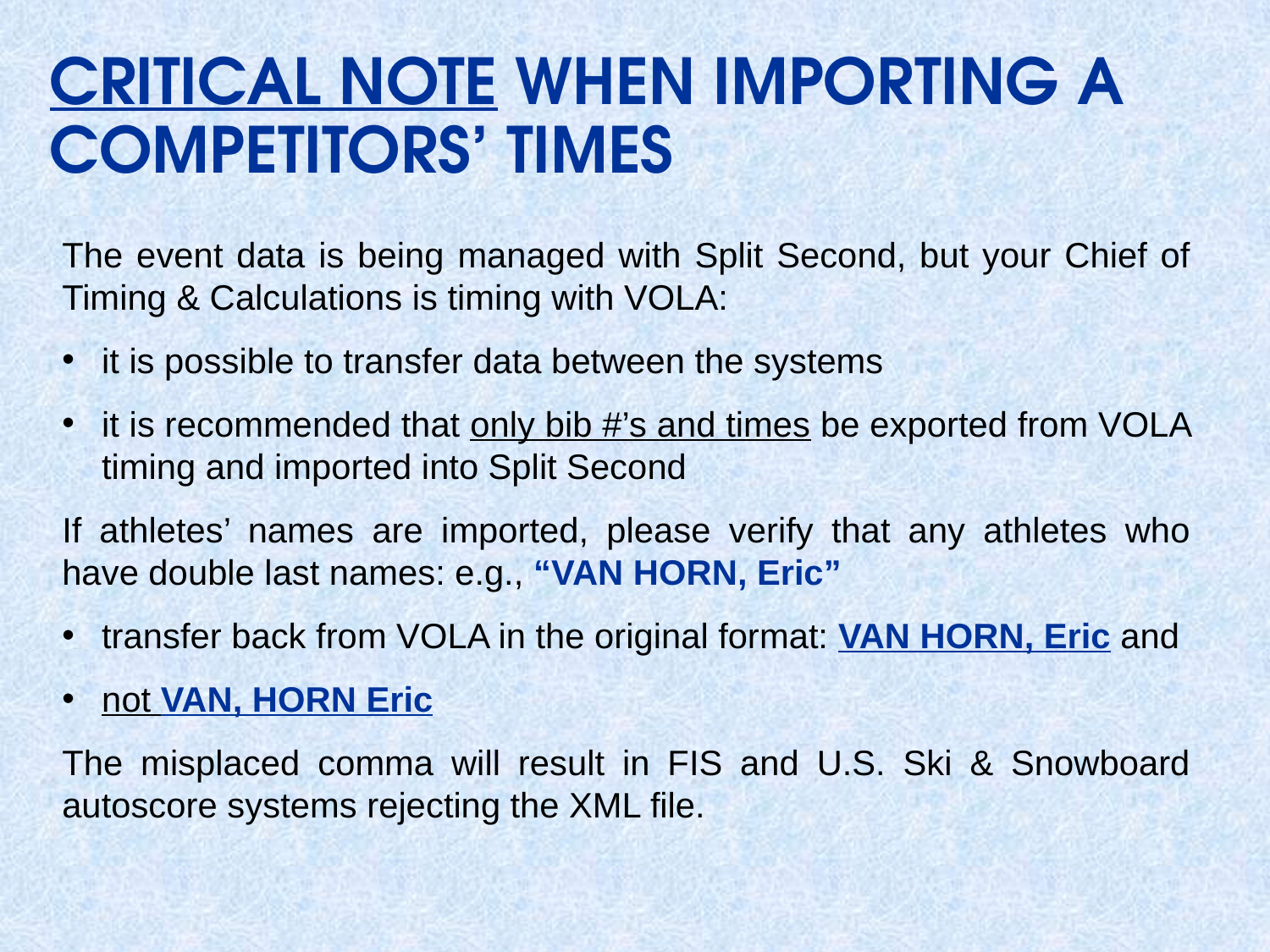

CRITICAL NOTE WHEN IMPORTING A COMPETITORS’ TIMES
The event data is being managed with Split Second, but your Chief of Timing & Calculations is timing with VOLA:
it is possible to transfer data between the systems
it is recommended that only bib #’s and times be exported from VOLA timing and imported into Split Second
If athletes’ names are imported, please verify that any athletes who have double last names: e.g., “VAN HORN, Eric”
transfer back from VOLA in the original format: VAN HORN, Eric and
not VAN, HORN Eric
The misplaced comma will result in FIS and U.S. Ski & Snowboard autoscore systems rejecting the XML file.